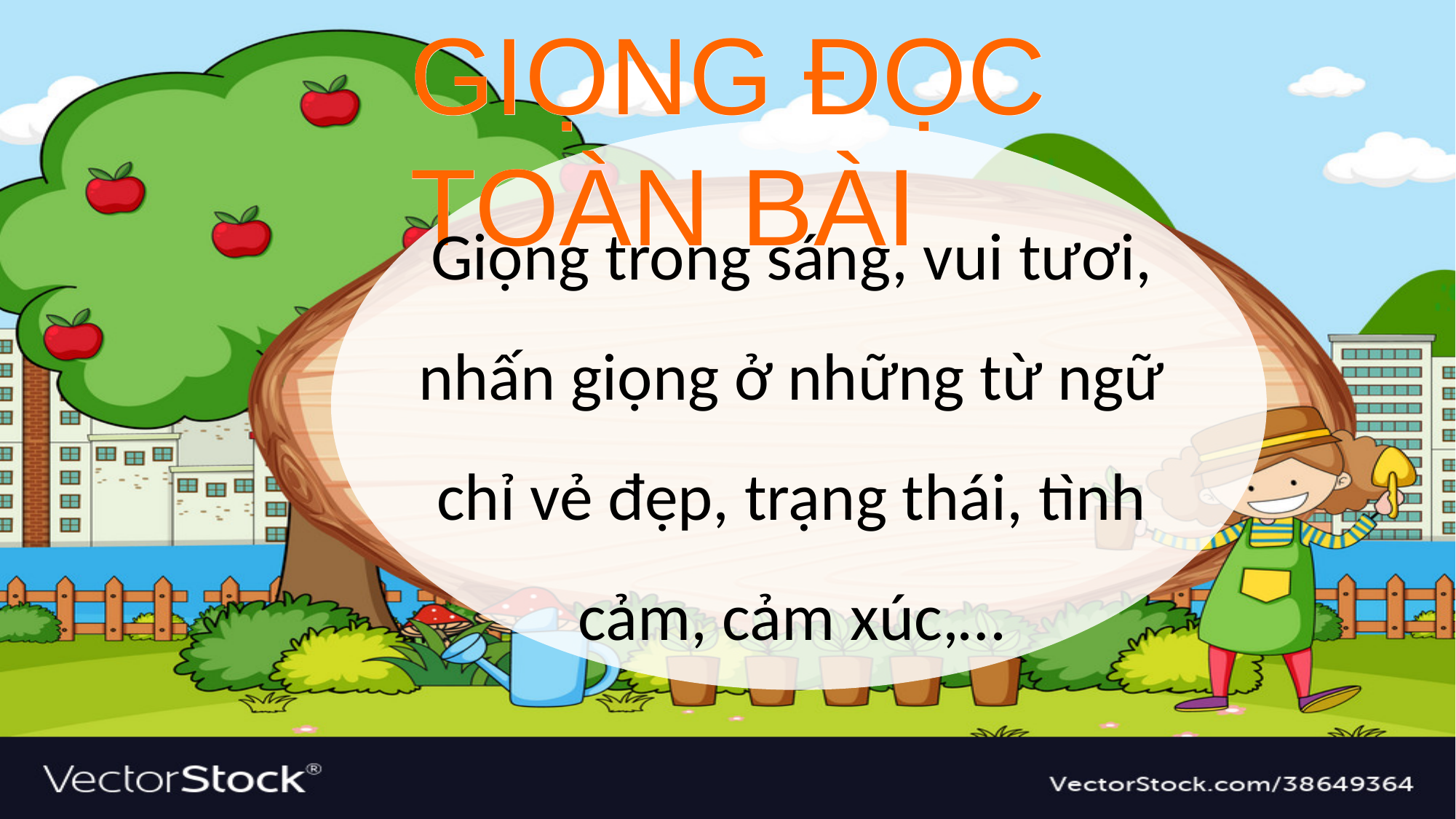

GIỌNG ĐỌC TOÀN BÀI
GIỌNG ĐỌC TOÀN BÀI

Giọng trong sáng, vui tươi, nhấn giọng ở những từ ngữ chỉ vẻ đẹp, trạng thái, tình cảm, cảm xúc,…